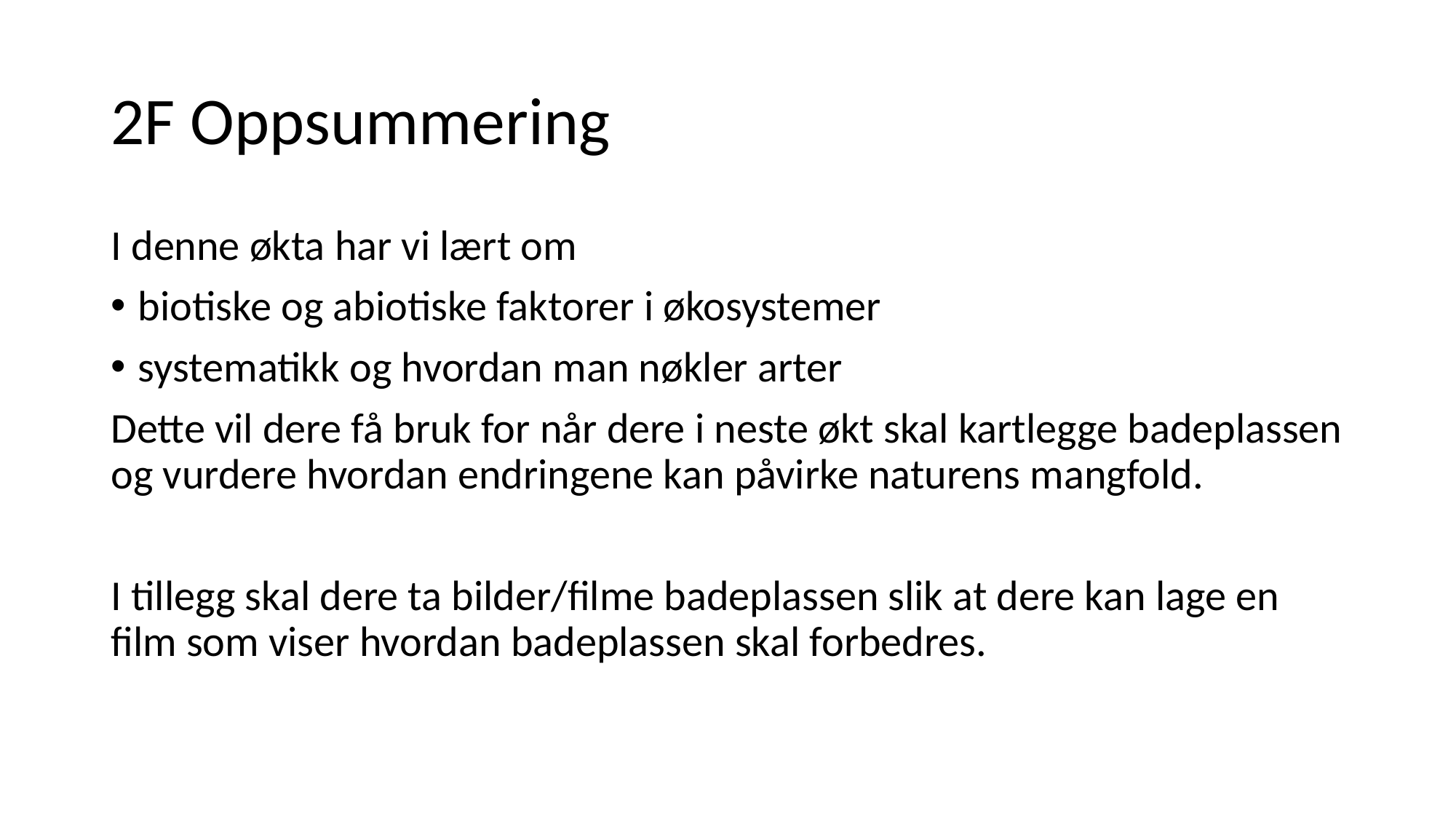

# 2F Oppsummering
I denne økta har vi lært om
biotiske og abiotiske faktorer i økosystemer
systematikk og hvordan man nøkler arter
Dette vil dere få bruk for når dere i neste økt skal kartlegge badeplassen og vurdere hvordan endringene kan påvirke naturens mangfold.

I tillegg skal dere ta bilder/filme badeplassen slik at dere kan lage en film som viser hvordan badeplassen skal forbedres.